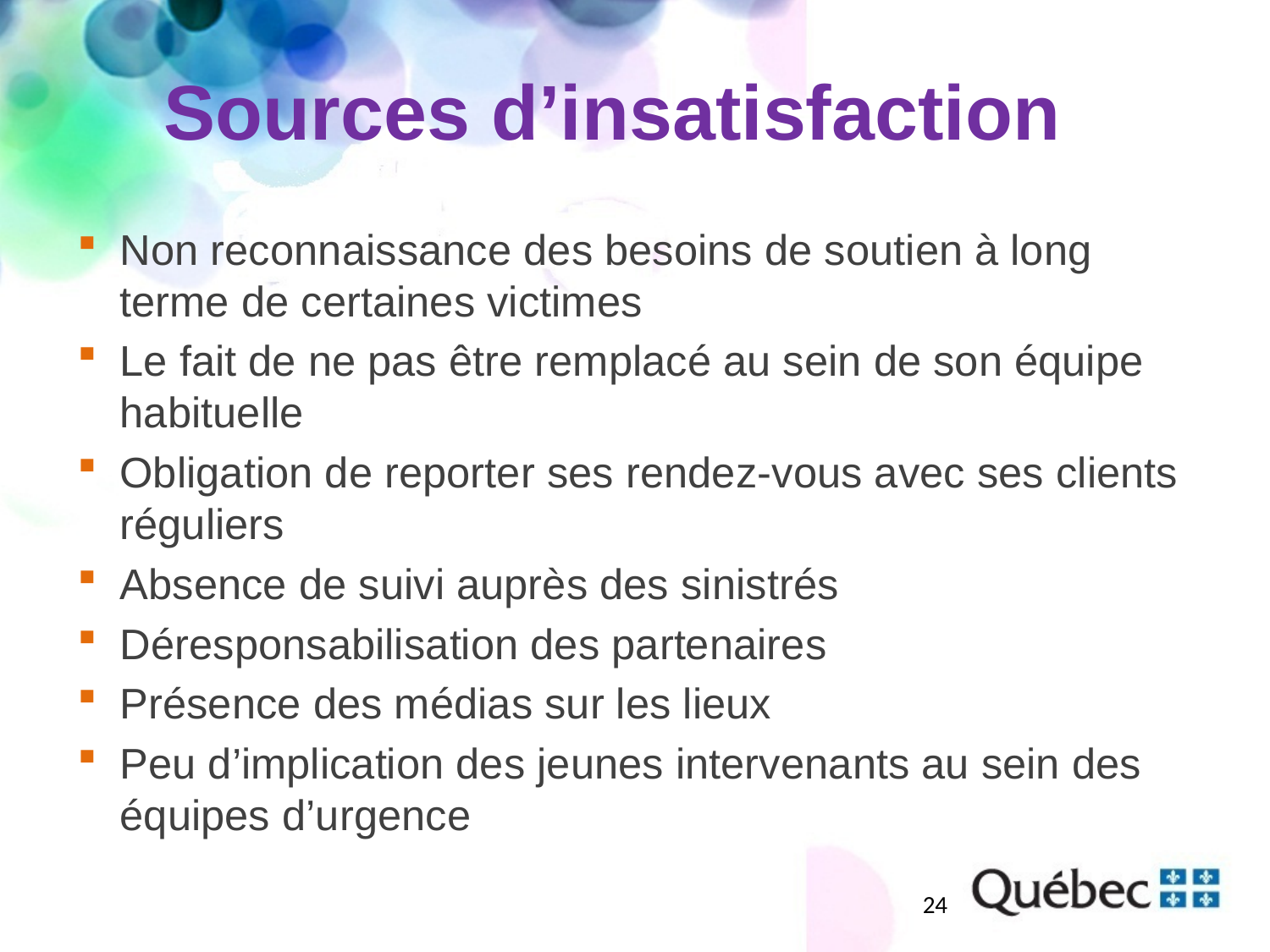

# Sources d’insatisfaction
Non reconnaissance des besoins de soutien à long terme de certaines victimes
Le fait de ne pas être remplacé au sein de son équipe habituelle
Obligation de reporter ses rendez-vous avec ses clients réguliers
Absence de suivi auprès des sinistrés
Déresponsabilisation des partenaires
Présence des médias sur les lieux
Peu d’implication des jeunes intervenants au sein des équipes d’urgence
24